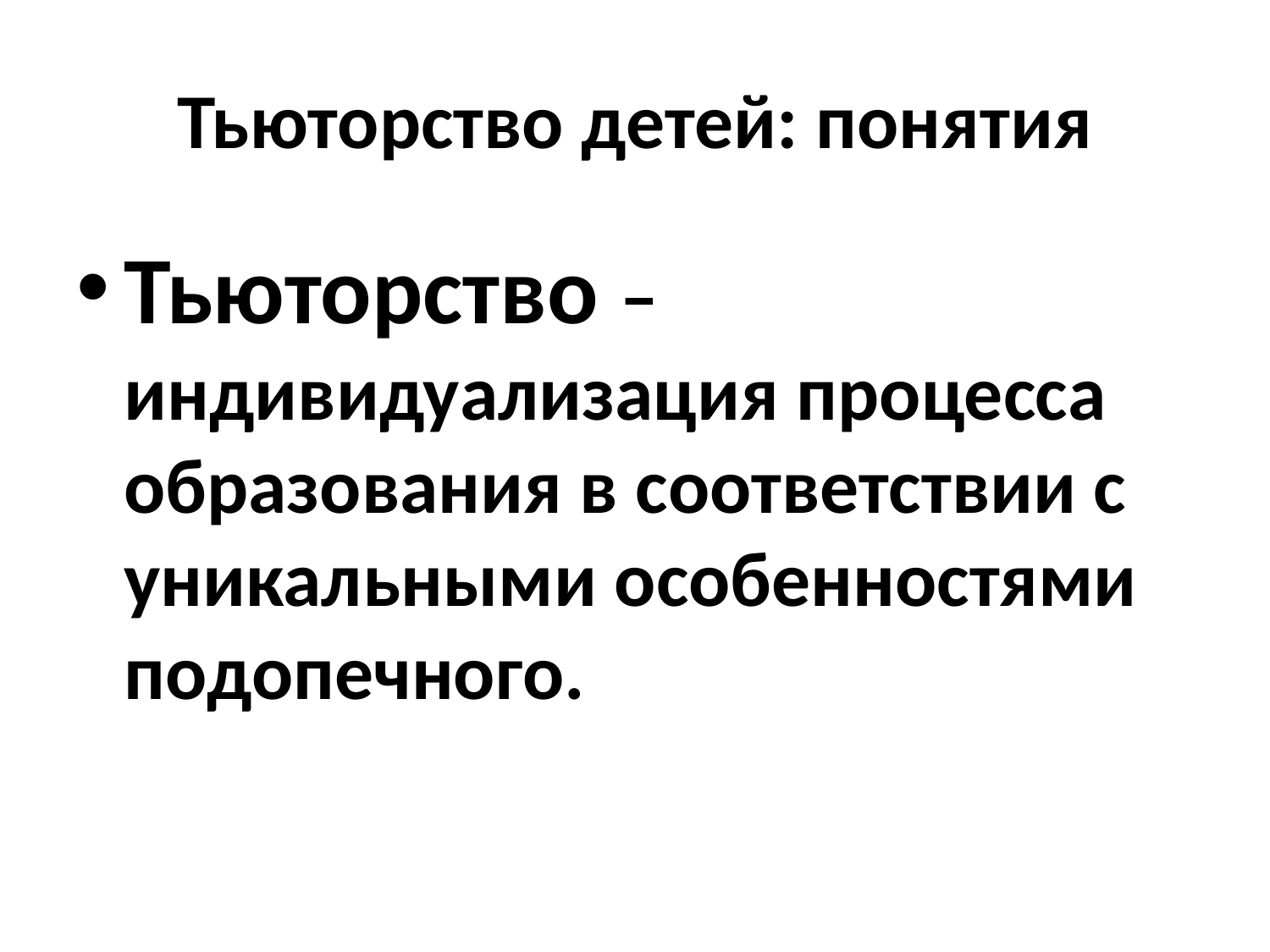

# Тьюторство детей: понятия
Тьюторство – индивидуализация процесса образования в соответствии с уникальными особенностями подопечного.